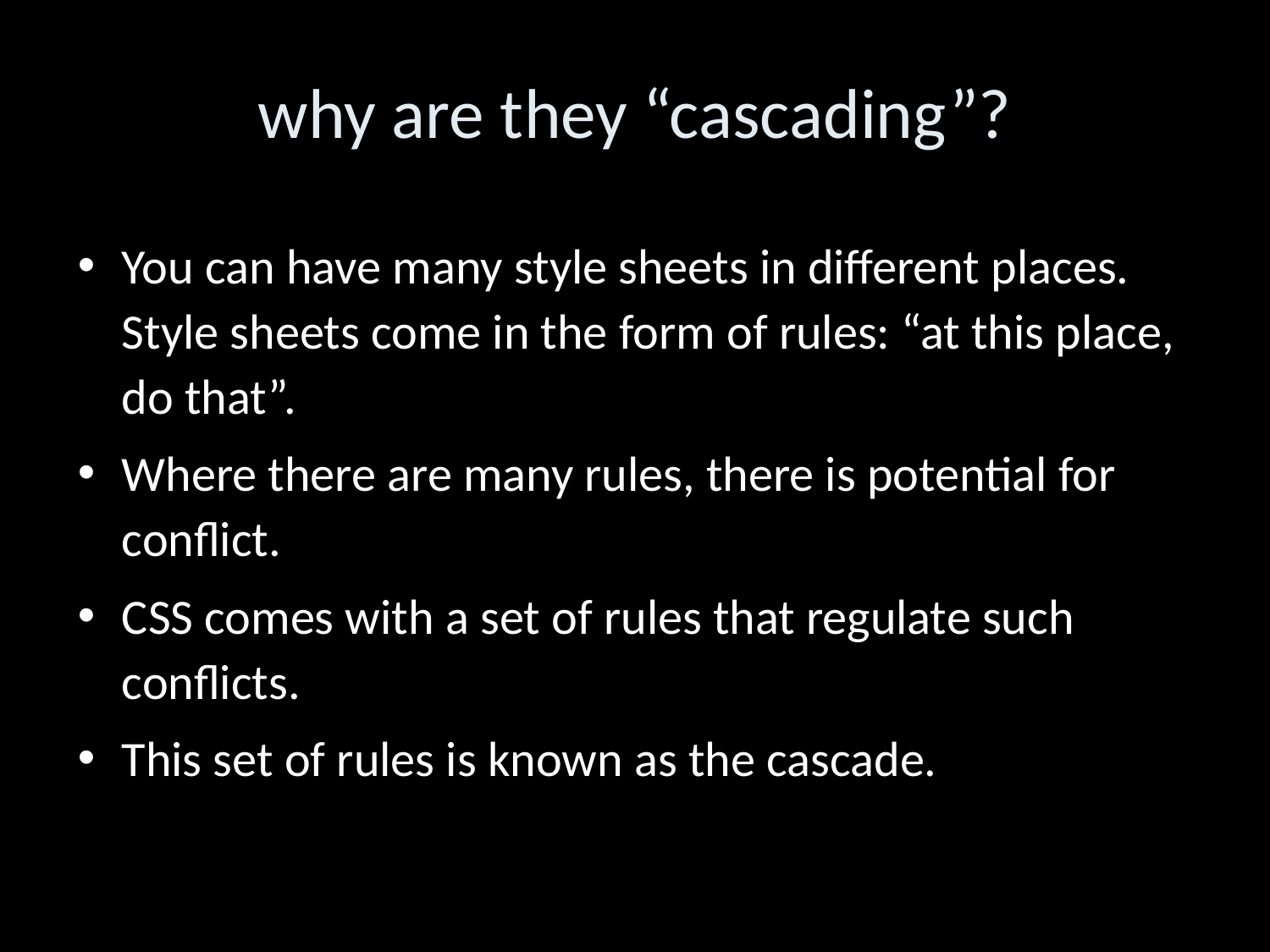

why are they “cascading”?
You can have many style sheets in different places. Style sheets come in the form of rules: “at this place, do that”.
Where there are many rules, there is potential for conflict.
CSS comes with a set of rules that regulate such conflicts.
This set of rules is known as the cascade.